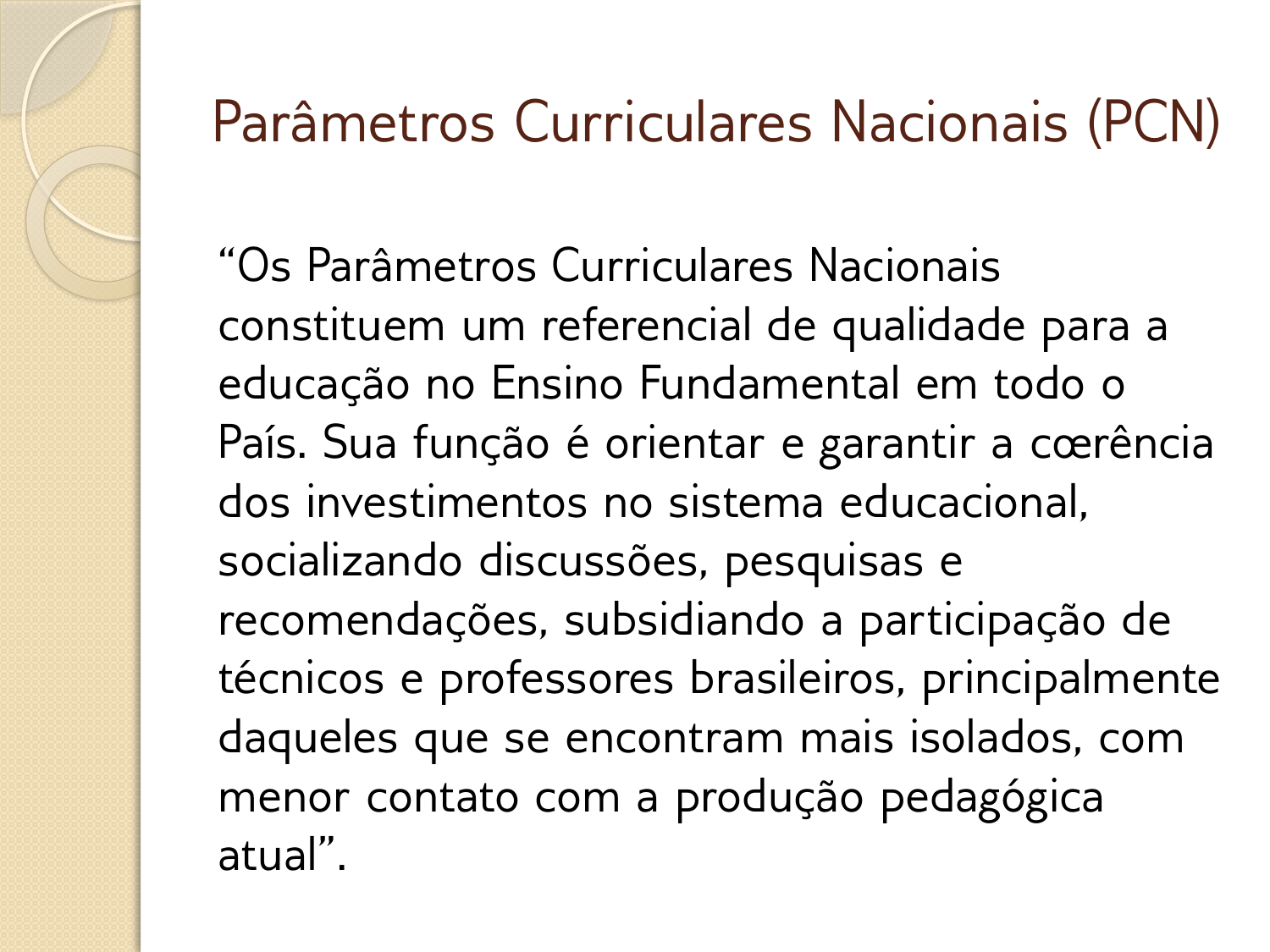

# Parâmetros Curriculares Nacionais (PCN)
“Os Parâmetros Curriculares Nacionais constituem um referencial de qualidade para a educação no Ensino Fundamental em todo o País. Sua função é orientar e garantir a coerência dos investimentos no sistema educacional, socializando discussões, pesquisas e recomendações, subsidiando a participação de técnicos e professores brasileiros, principalmente daqueles que se encontram mais isolados, com menor contato com a produção pedagógica atual”.